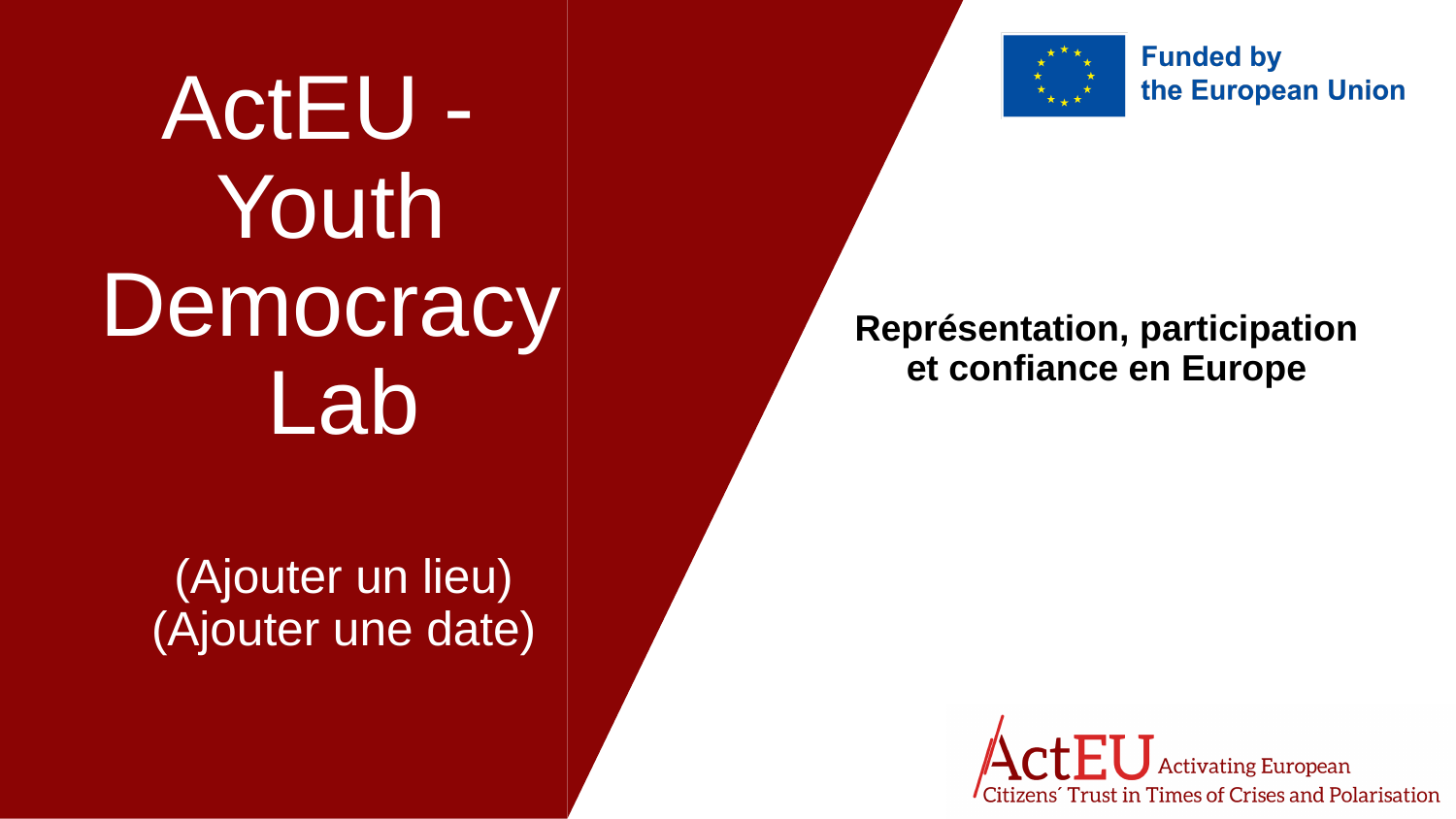

# ActEU - Youth Democracy Lab

(Ajouter un lieu)
(Ajouter une date)
Représentation, participation et confiance en Europe